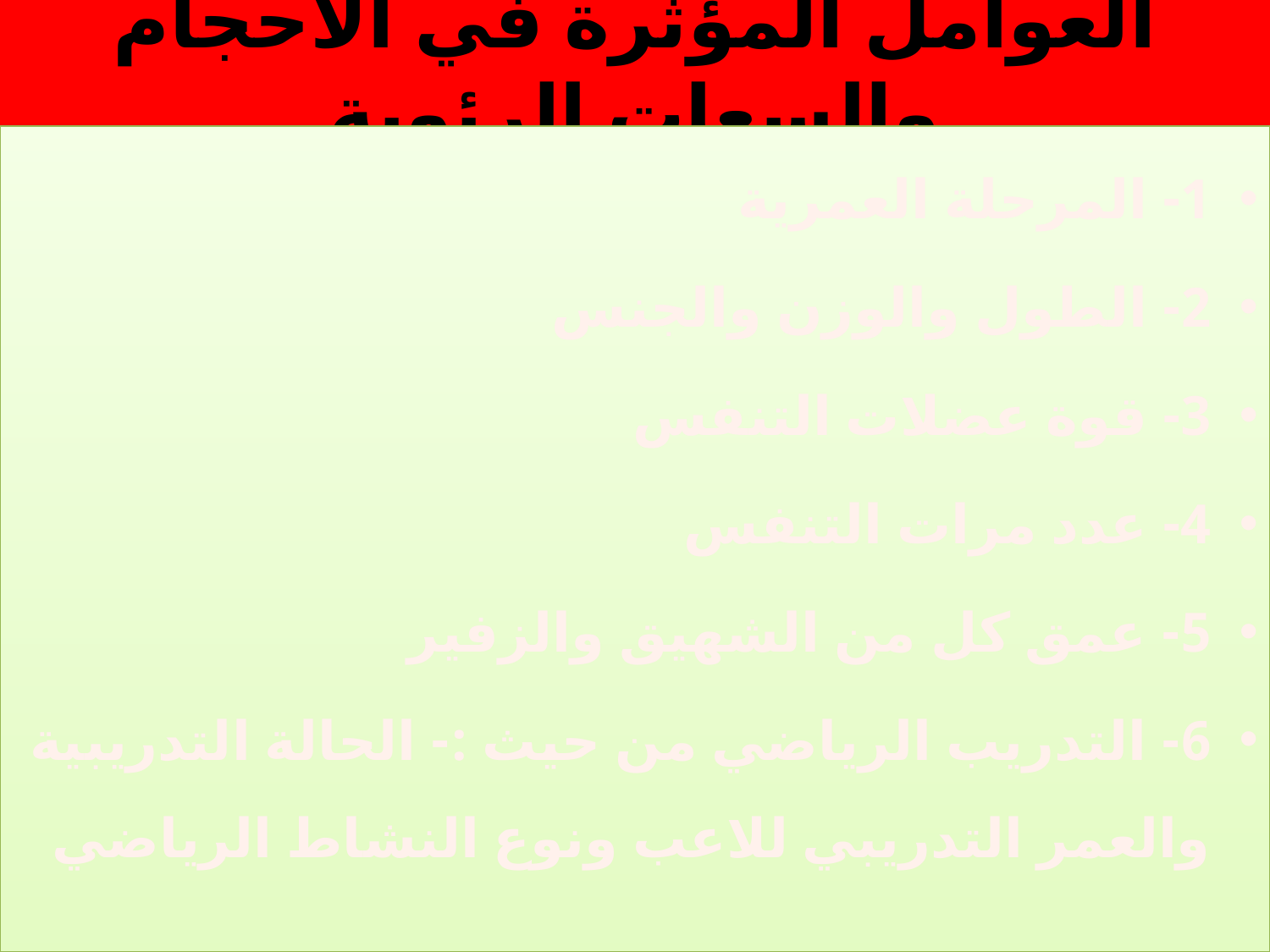

# العوامل المؤثرة في الاحجام والسعات الرئوية
1- المرحلة العمرية
2- الطول والوزن والجنس
3- قوة عضلات التنفس
4- عدد مرات التنفس
5- عمق كل من الشهيق والزفير
6- التدريب الرياضي من حيث :- الحالة التدريبية والعمر التدريبي للاعب ونوع النشاط الرياضي